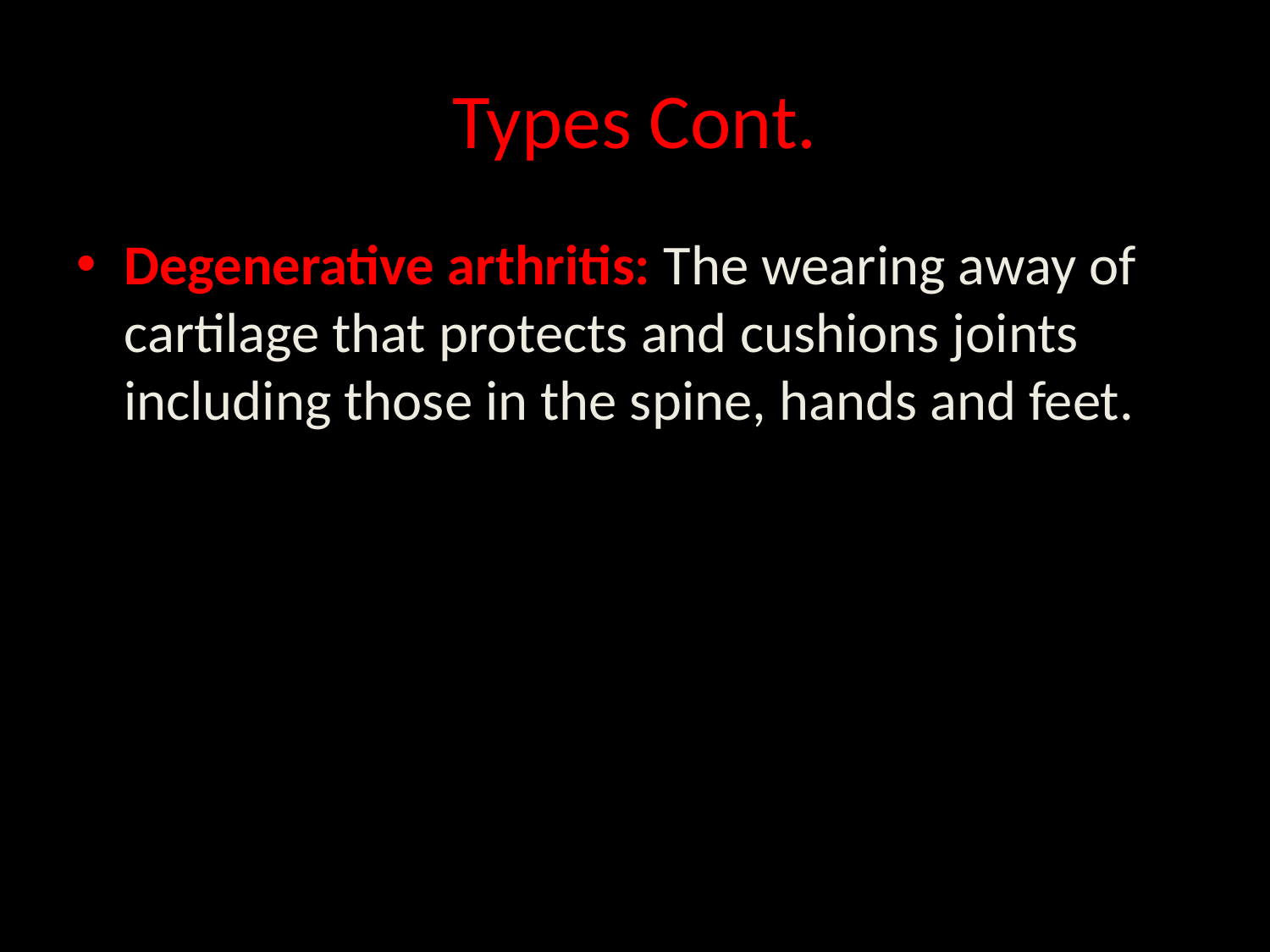

# Types Cont.
Degenerative arthritis: The wearing away of cartilage that protects and cushions joints including those in the spine, hands and feet.